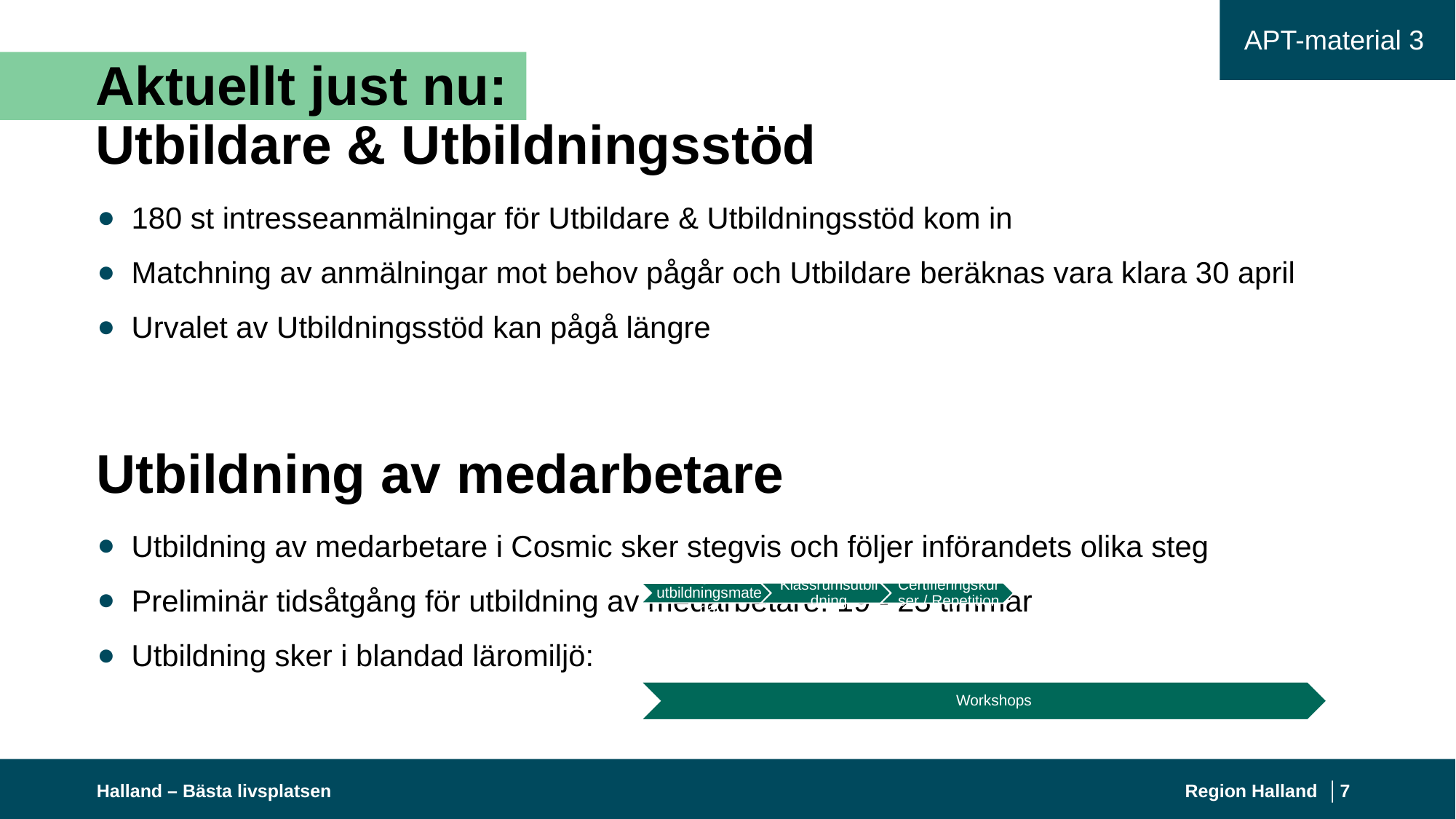

APT-material 3
# Aktuellt just nu: Utbildare & Utbildningsstöd

180 st intresseanmälningar för Utbildare & Utbildningsstöd kom in
Matchning av anmälningar mot behov pågår och Utbildare beräknas vara klara 30 april
Urvalet av Utbildningsstöd kan pågå längre

Utbildning av medarbetare i Cosmic sker stegvis och följer införandets olika steg
Preliminär tidsåtgång för utbildning av medarbetare: 19 - 23 timmar
Utbildning sker i blandad läromiljö:
Utbildning av medarbetare
Digitalt utbildningsmaterial
Klassrumsutbildning
Certifieringskurser / Repetition

Workshops
Halland – Bästa livsplatsen
Region Halland  │
7